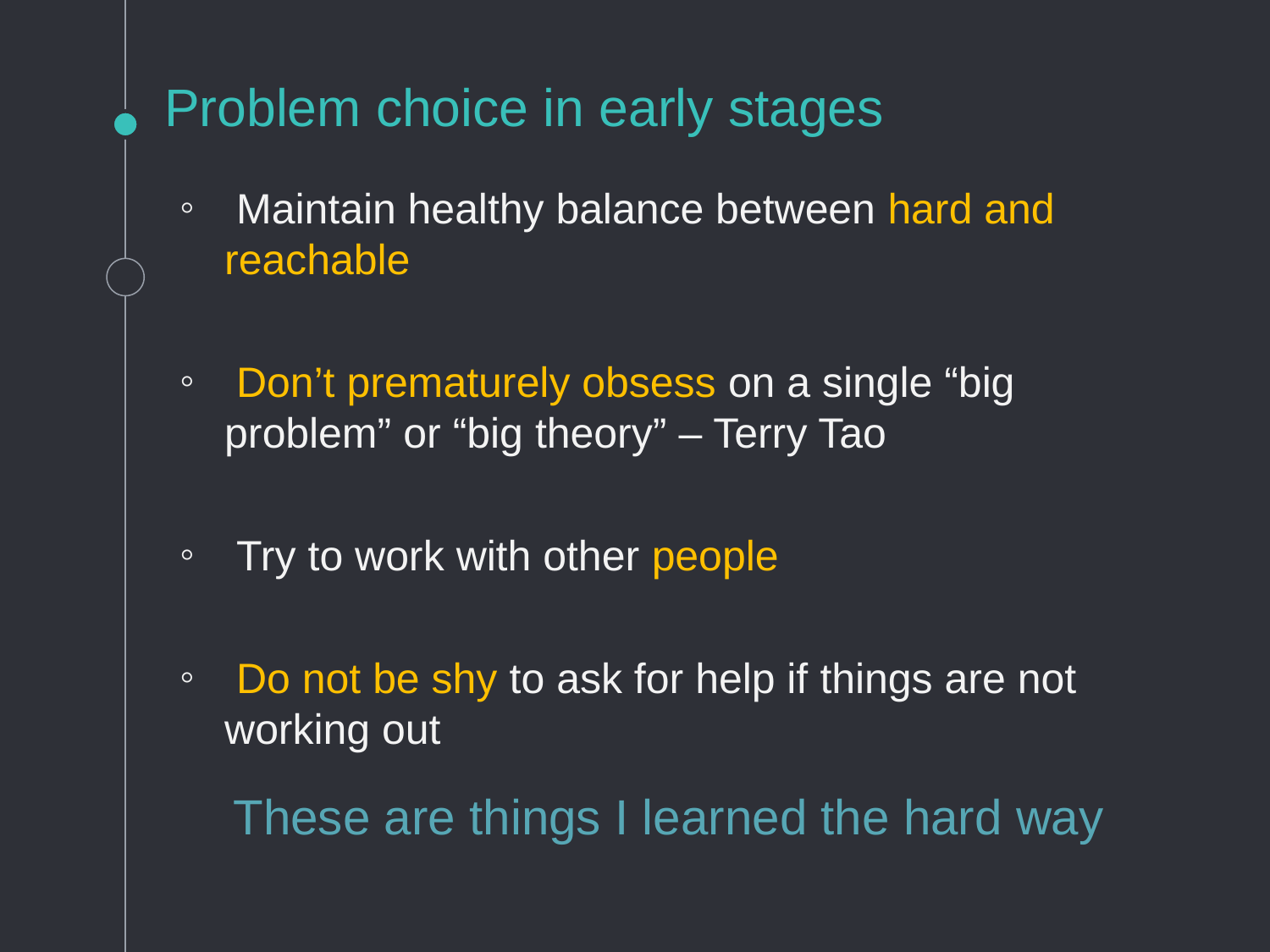

# Problem choice in early stages
 Maintain healthy balance between hard and reachable

 Don’t prematurely obsess on a single “big problem” or “big theory” – Terry Tao

 Try to work with other people

 Do not be shy to ask for help if things are not working out

These are things I learned the hard way